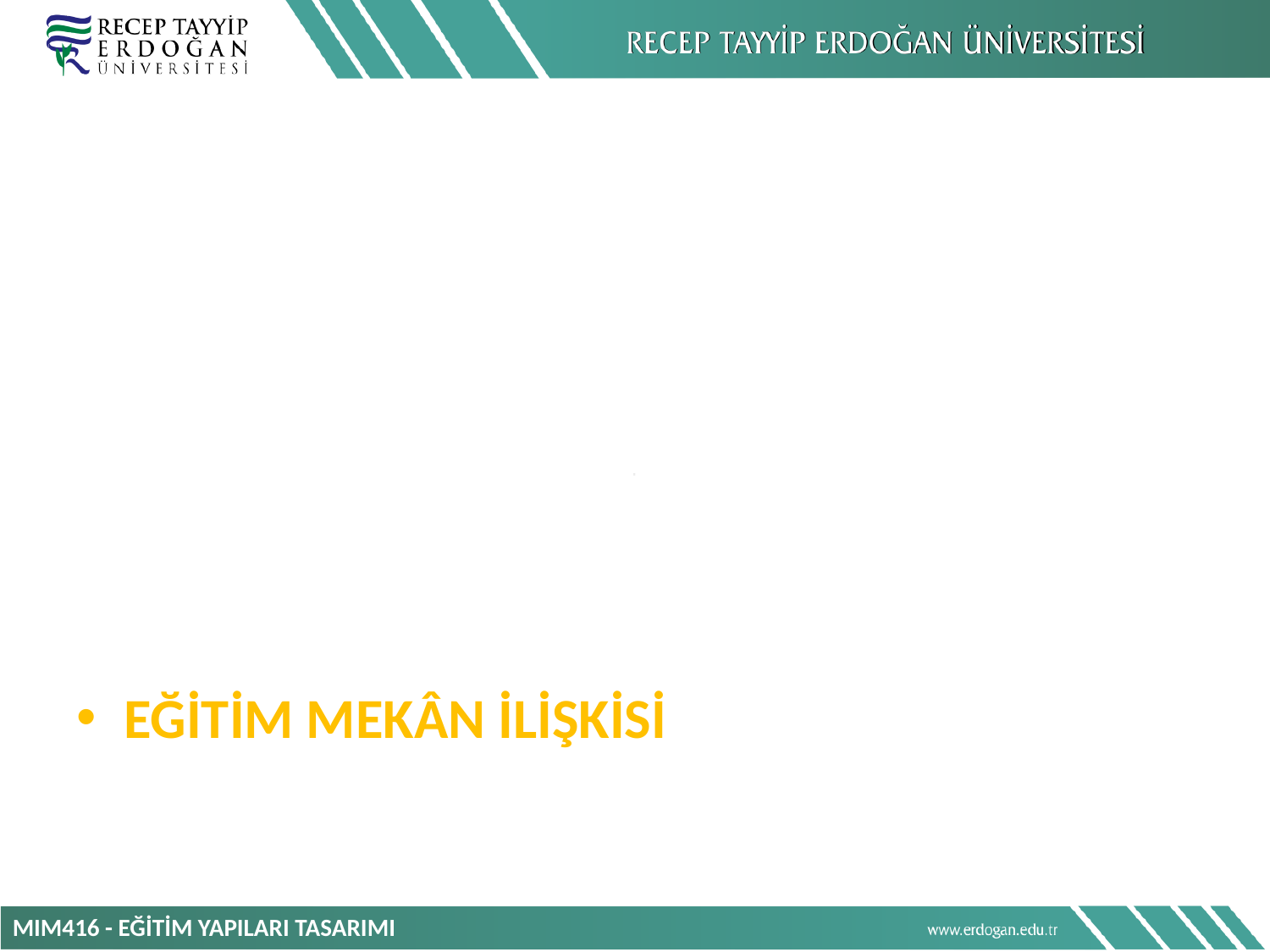

EĞİTİM MEKÂN İLİŞKİSİ
MIM416 - EĞİTİM YAPILARI TASARIMI